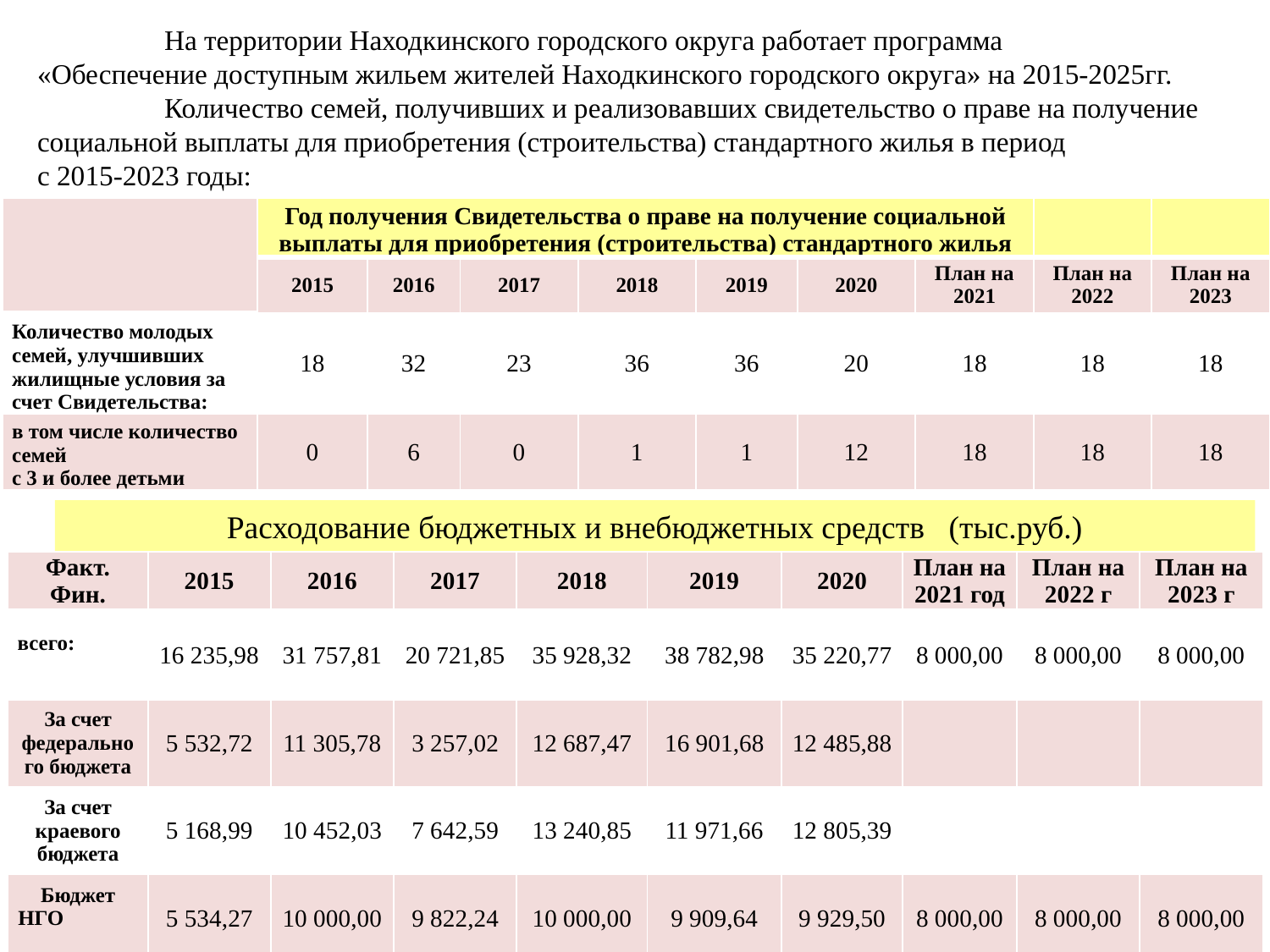

На территории Находкинского городского округа работает программа
«Обеспечение доступным жильем жителей Находкинского городского округа» на 2015-2025гг.
	Количество семей, получивших и реализовавших свидетельство о праве на получение социальной выплаты для приобретения (строительства) стандартного жилья в период
с 2015-2023 годы:
|  | Год получения Свидетельства о праве на получение социальной выплаты для приобретения (строительства) стандартного жилья |  |  |  |  |  |  |  |  |
| --- | --- | --- | --- | --- | --- | --- | --- | --- | --- |
|  | 2015 | 2016 | 2017 | 2018 | 2019 | 2020 | План на 2021 | План на 2022 | План на 2023 |
| Количество молодых семей, улучшивших жилищные условия за счет Свидетельства: | 18 | 32 | 23 | 36 | 36 | 20 | 18 | 18 | 18 |
| в том числе количество семей с 3 и более детьми | 0 | 6 | 0 | 1 | 1 | 12 | 18 | 18 | 18 |
Расходование бюджетных и внебюджетных средств   (тыс.руб.)
| Факт. Фин. | 2015 | 2016 | 2017 | 2018 | 2019 | 2020 | План на 2021 год | План на 2022 г | План на 2023 г |
| --- | --- | --- | --- | --- | --- | --- | --- | --- | --- |
| всего: | 16 235,98 | 31 757,81 | 20 721,85 | 35 928,32 | 38 782,98 | 35 220,77 | 8 000,00 | 8 000,00 | 8 000,00 |
| За счет федерального бюджета | 5 532,72 | 11 305,78 | 3 257,02 | 12 687,47 | 16 901,68 | 12 485,88 |  |  |  |
| За счет краевого бюджета | 5 168,99 | 10 452,03 | 7 642,59 | 13 240,85 | 11 971,66 | 12 805,39 |  |  |  |
| Бюджет НГО | 5 534,27 | 10 000,00 | 9 822,24 | 10 000,00 | 9 909,64 | 9 929,50 | 8 000,00 | 8 000,00 | 8 000,00 |